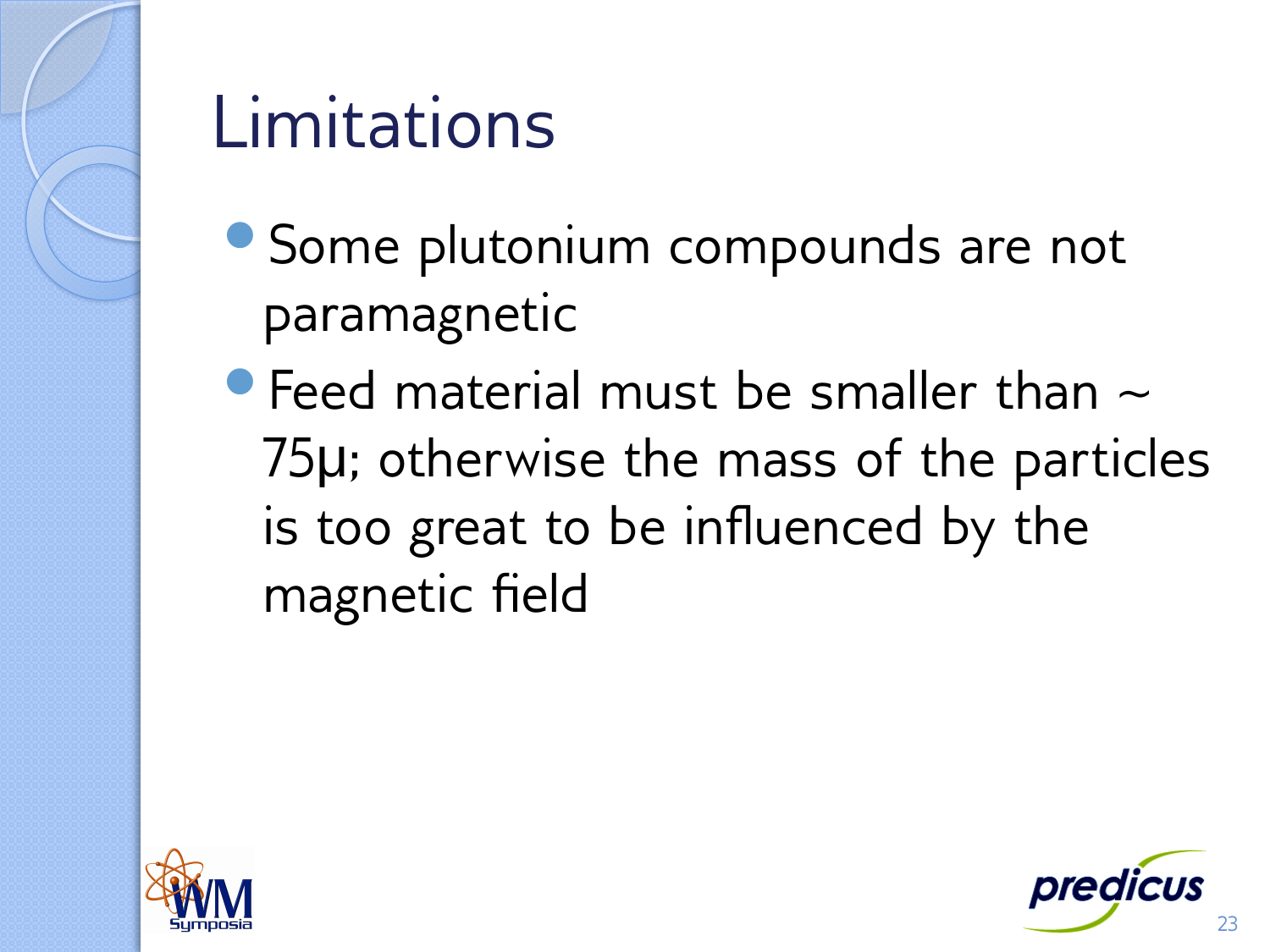

# Limitations
Some plutonium compounds are not paramagnetic
Feed material must be smaller than ~ 75μ; otherwise the mass of the particles is too great to be influenced by the magnetic field
23